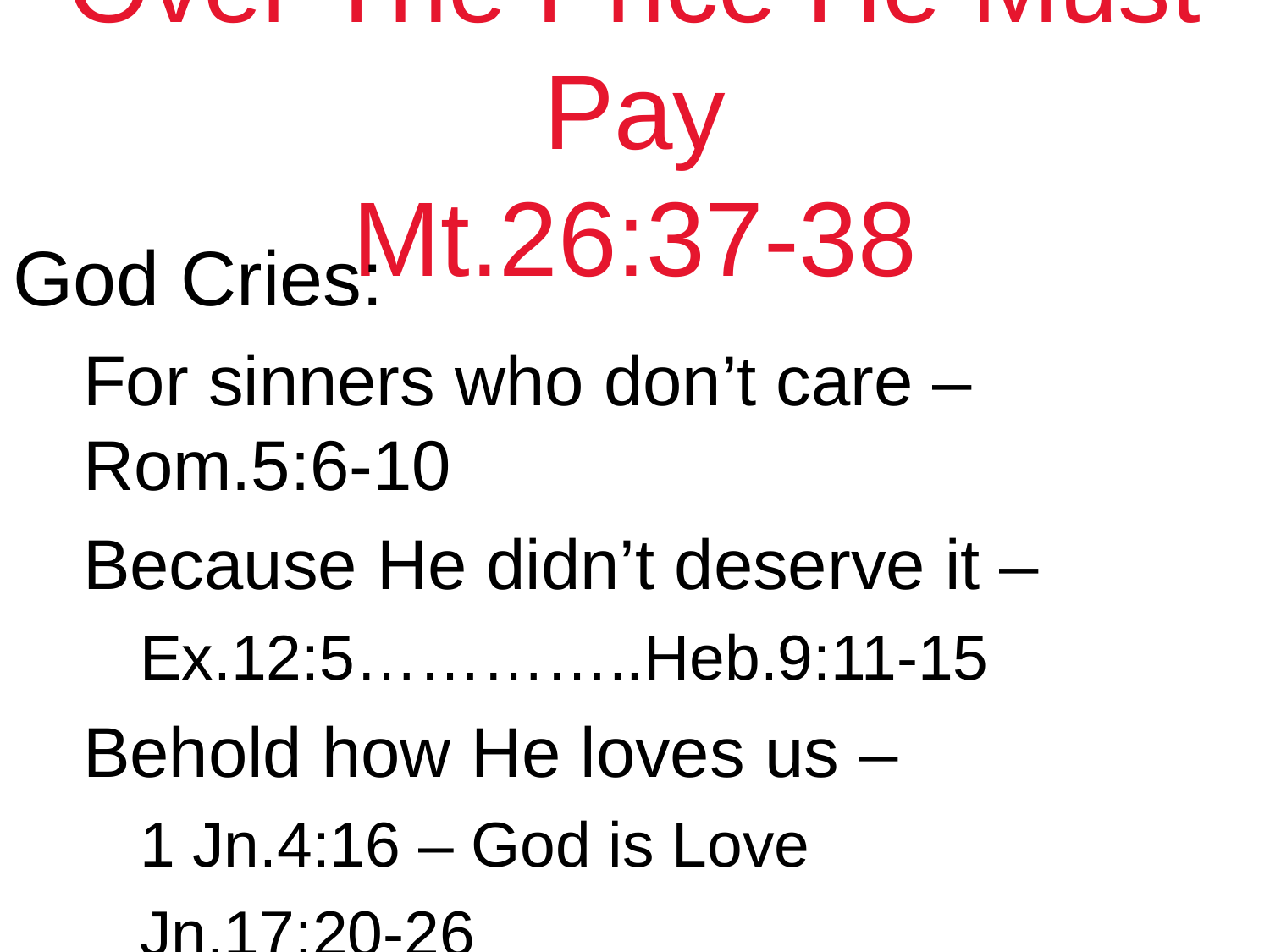

# Over The Price He Must Pay Mt.26:37-38
God Cries:
For sinners who don’t care – Rom.5:6-10
Because He didn’t deserve it –
Ex.12:5…………..Heb.9:11-15
Behold how He loves us –
1 Jn.4:16 – God is Love
Jn.17:20-26